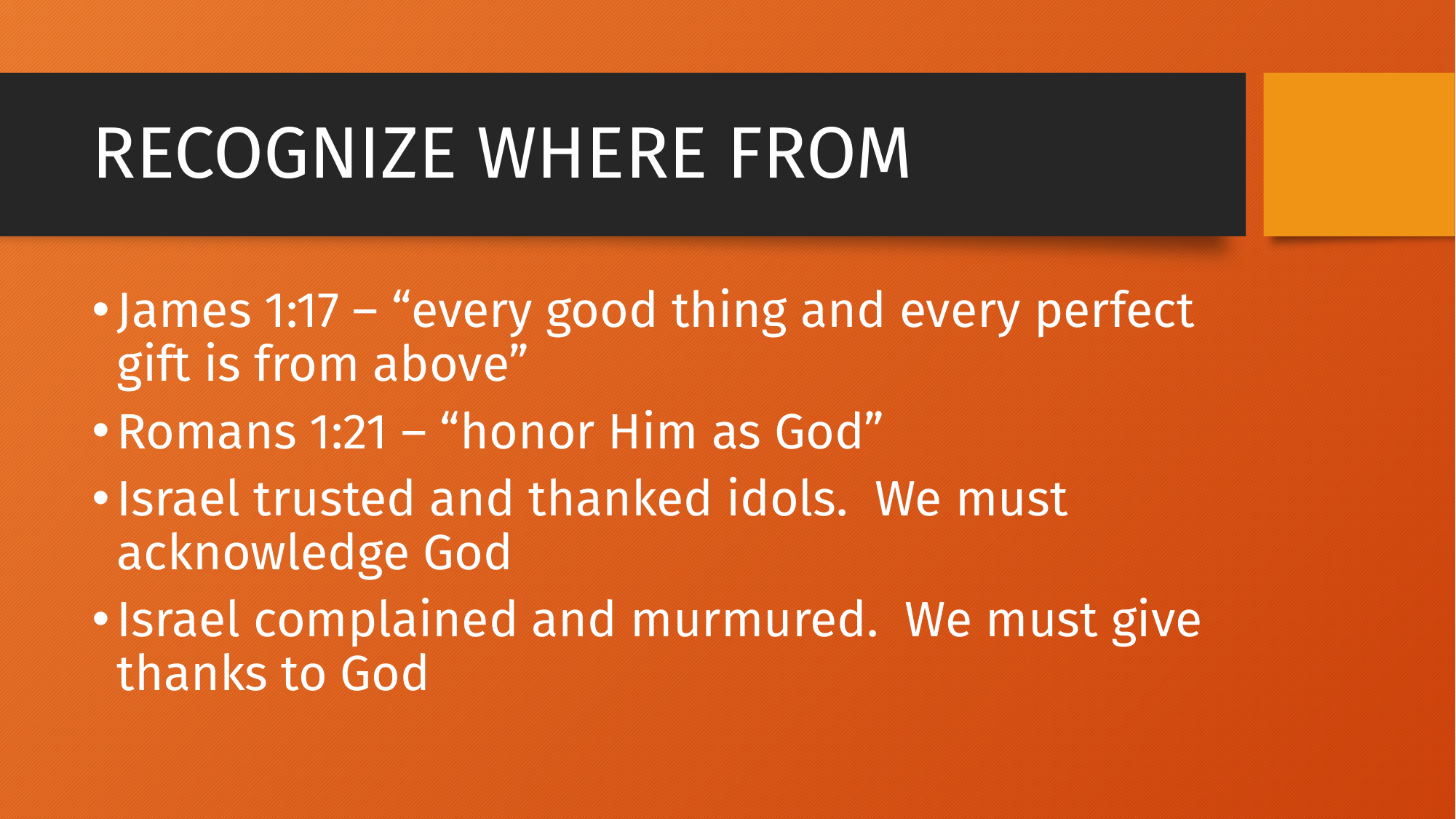

# RECOGNIZE WHERE FROM
James 1:17 – “every good thing and every perfect gift is from above”
Romans 1:21 – “honor Him as God”
Israel trusted and thanked idols.  We must acknowledge God
Israel complained and murmured.  We must give thanks to God